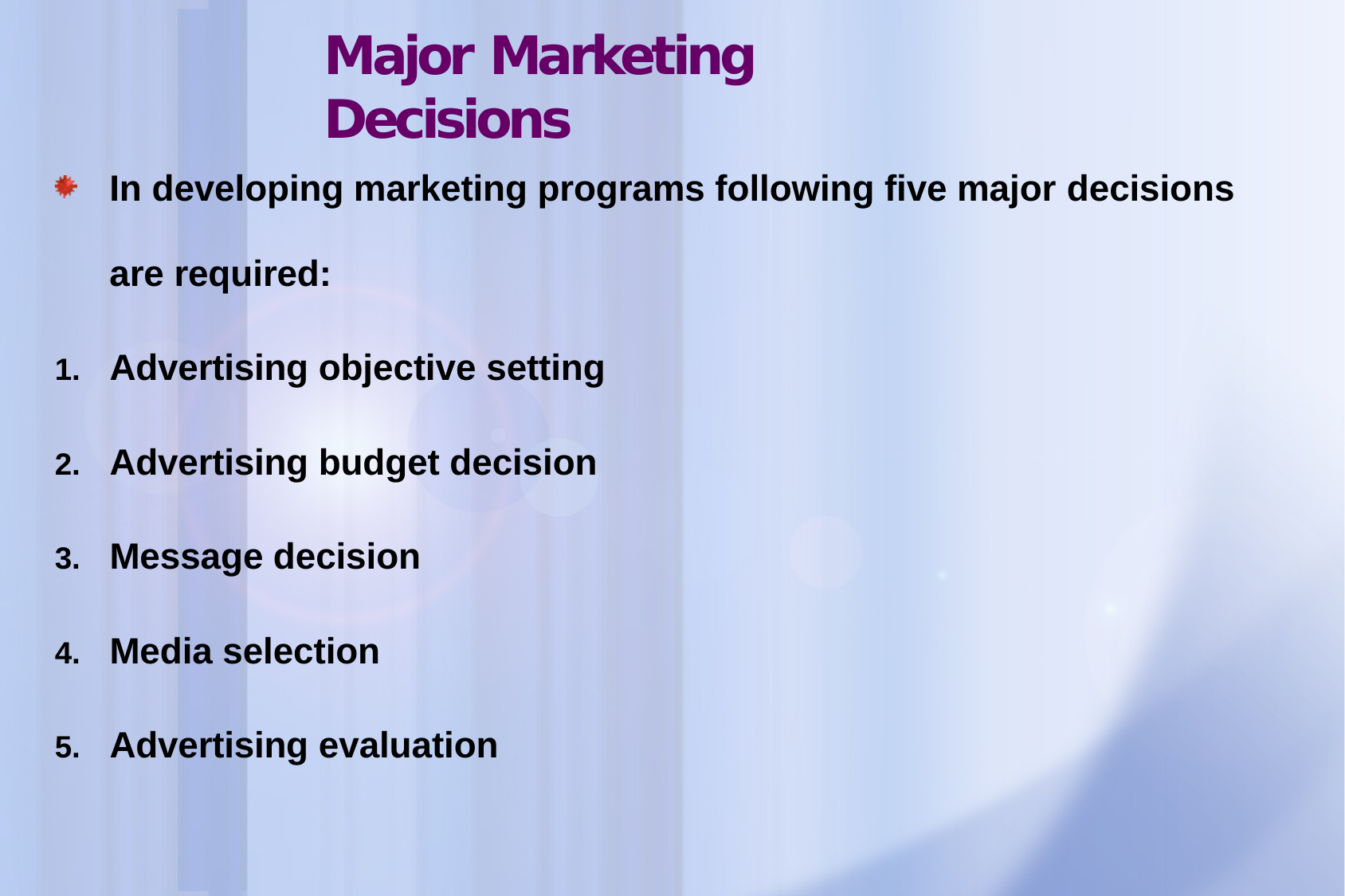

# Major Marketing Decisions
In developing marketing programs following five major decisions

are required:

Advertising objective setting

Advertising budget decision

Message decision

Media selection

Advertising evaluation